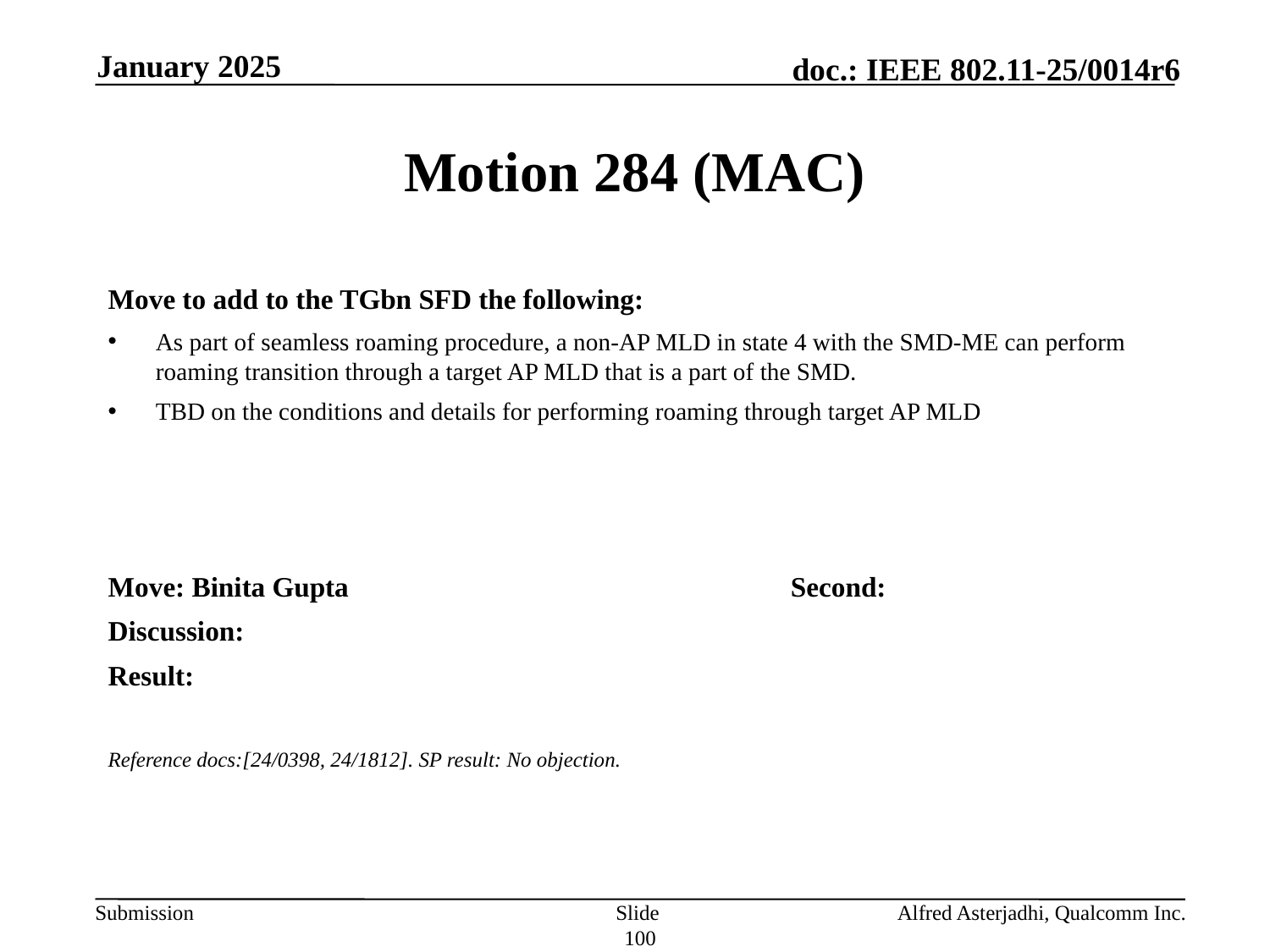

January 2025
# Motion 284 (MAC)
Move to add to the TGbn SFD the following:
As part of seamless roaming procedure, a non-AP MLD in state 4 with the SMD-ME can perform roaming transition through a target AP MLD that is a part of the SMD.
TBD on the conditions and details for performing roaming through target AP MLD

Move: Binita Gupta				Second:
Discussion:
Result:

Reference docs:[24/0398, 24/1812]. SP result: No objection.

Slide 100
Alfred Asterjadhi, Qualcomm Inc.